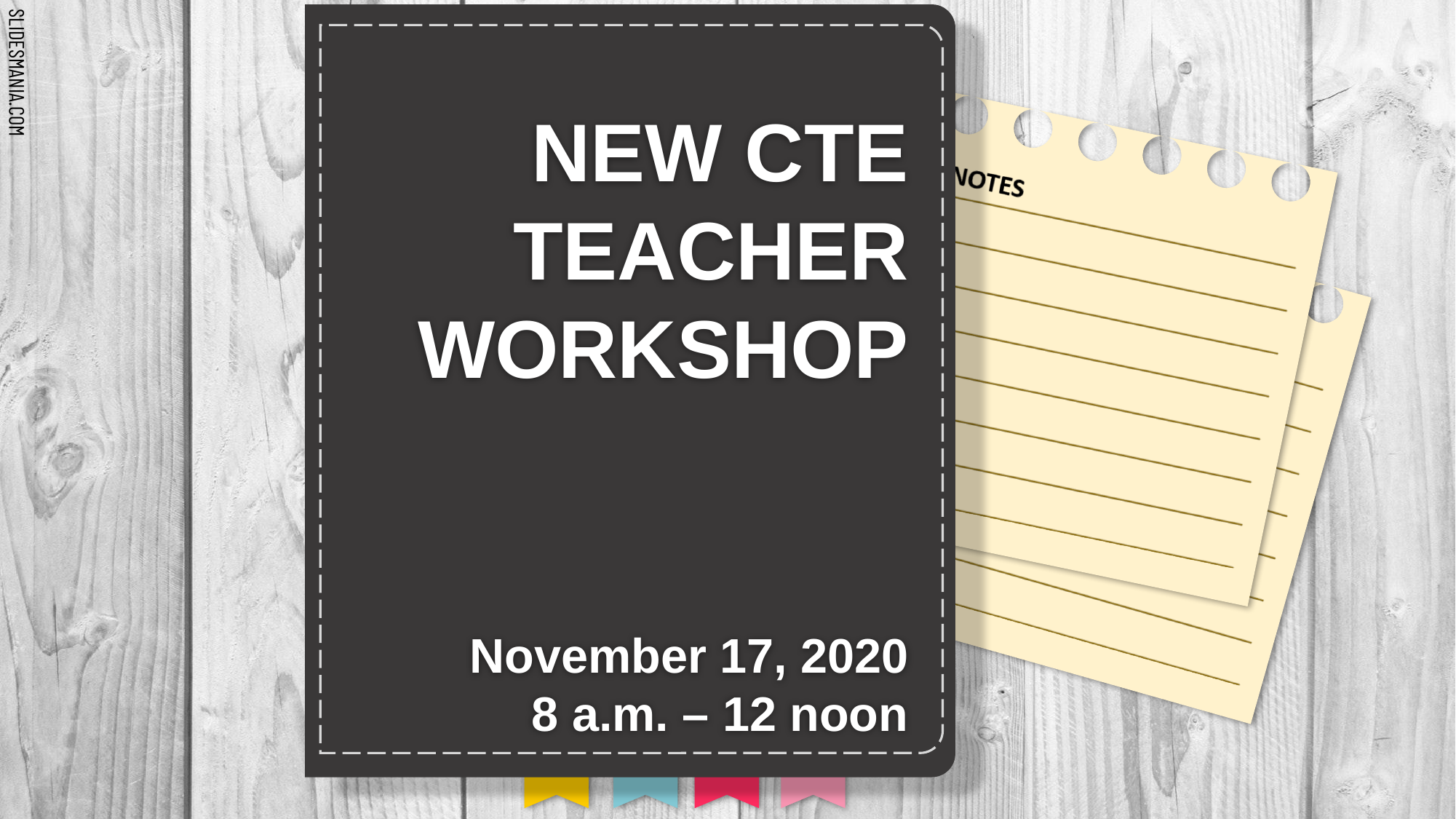

# NEW CTE TEACHER WORKSHOP
November 17, 2020
8 a.m. – 12 noon